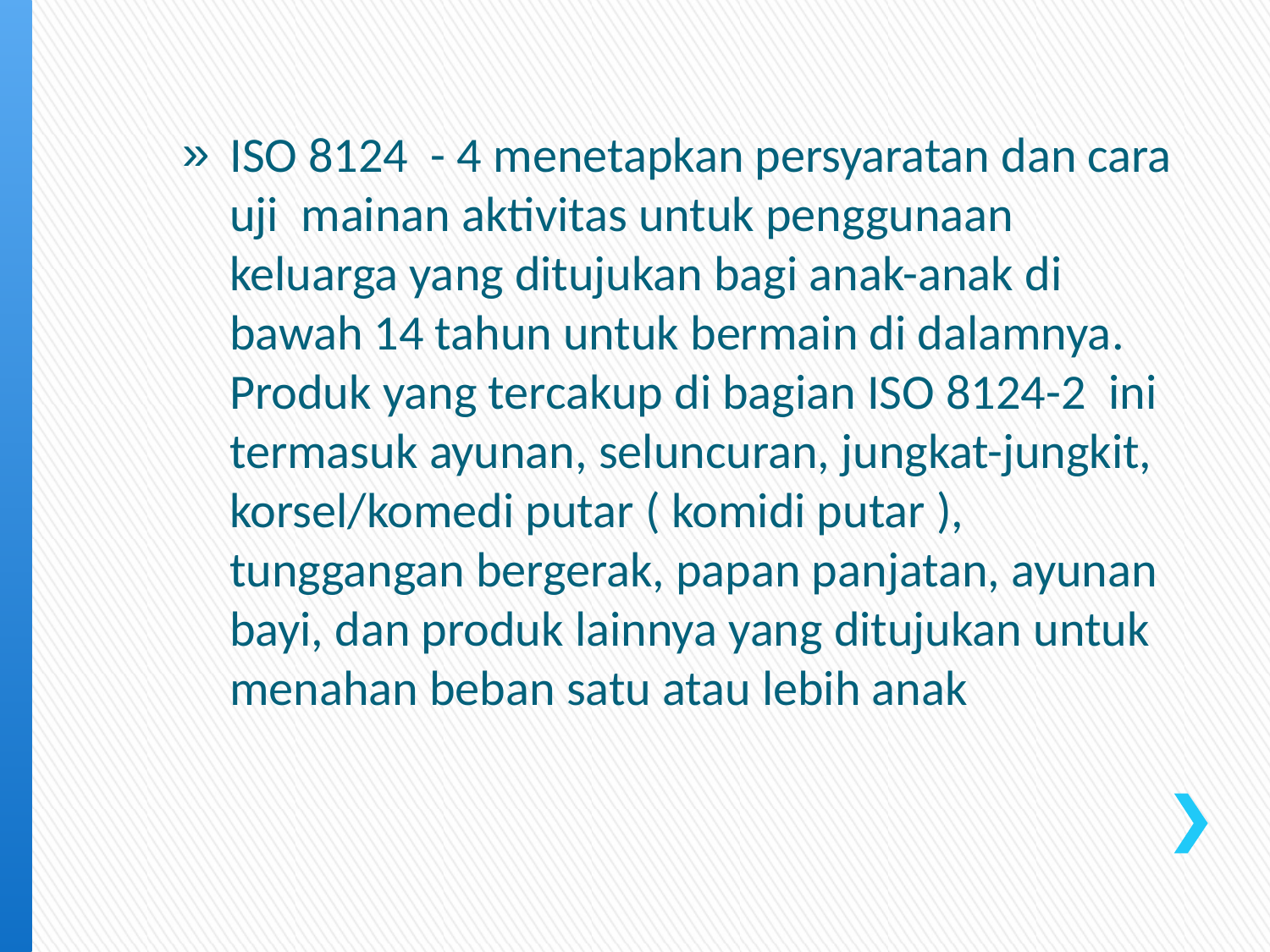

ISO 8124  - 4 menetapkan persyaratan dan cara uji  mainan aktivitas untuk penggunaan keluarga yang ditujukan bagi anak-anak di bawah 14 tahun untuk bermain di dalamnya. Produk yang tercakup di bagian ISO 8124-2  ini termasuk ayunan, seluncuran, jungkat-jungkit, korsel/komedi putar ( komidi putar ), tunggangan bergerak, papan panjatan, ayunan bayi, dan produk lainnya yang ditujukan untuk menahan beban satu atau lebih anak
#